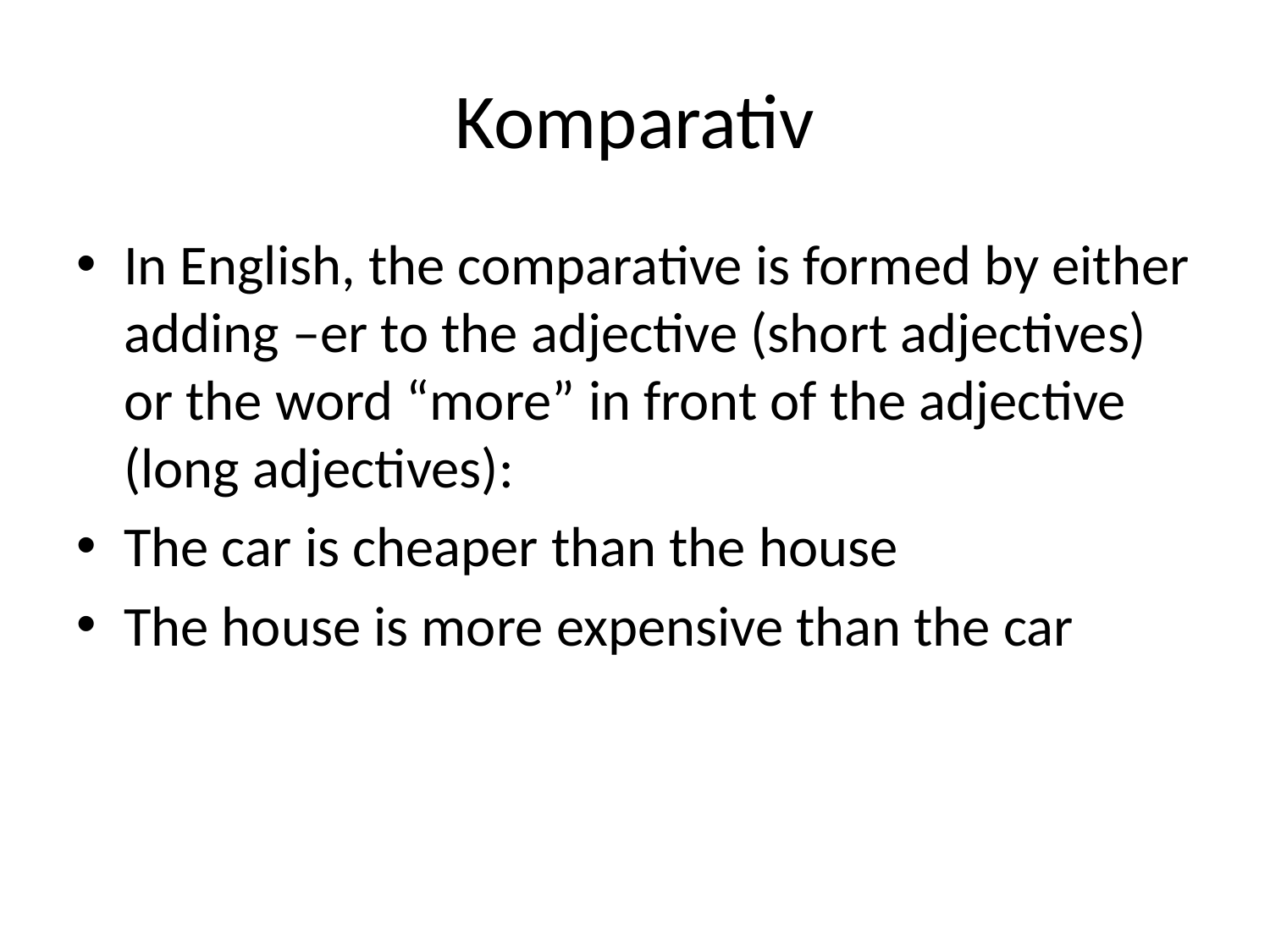

# Komparativ
In English, the comparative is formed by either adding –er to the adjective (short adjectives) or the word “more” in front of the adjective (long adjectives):
The car is cheaper than the house
The house is more expensive than the car